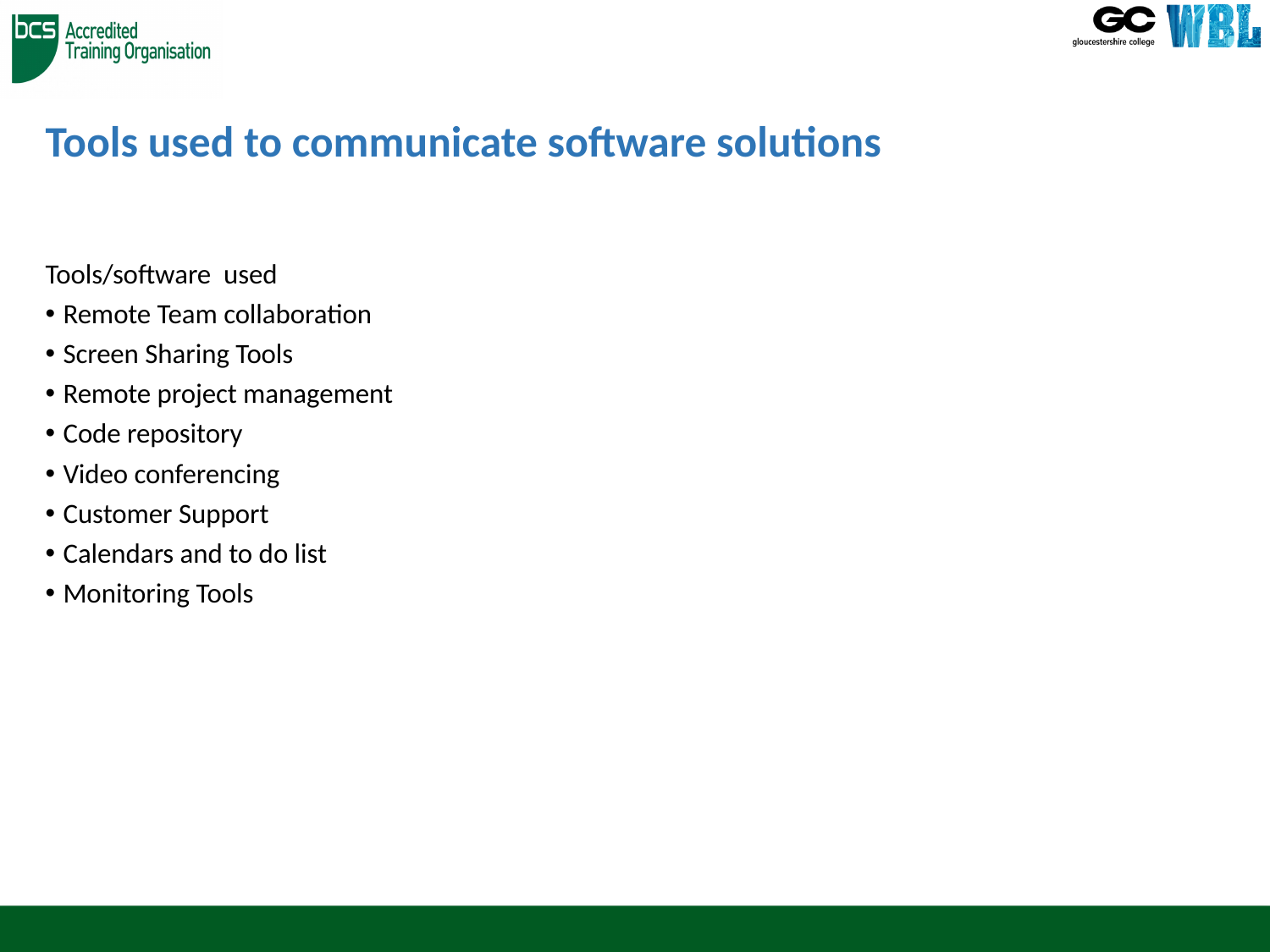

# Tools used to communicate software solutions
Tools/software  used
Remote Team collaboration
Screen Sharing Tools
Remote project management
Code repository
Video conferencing
Customer Support
Calendars and to do list
Monitoring Tools